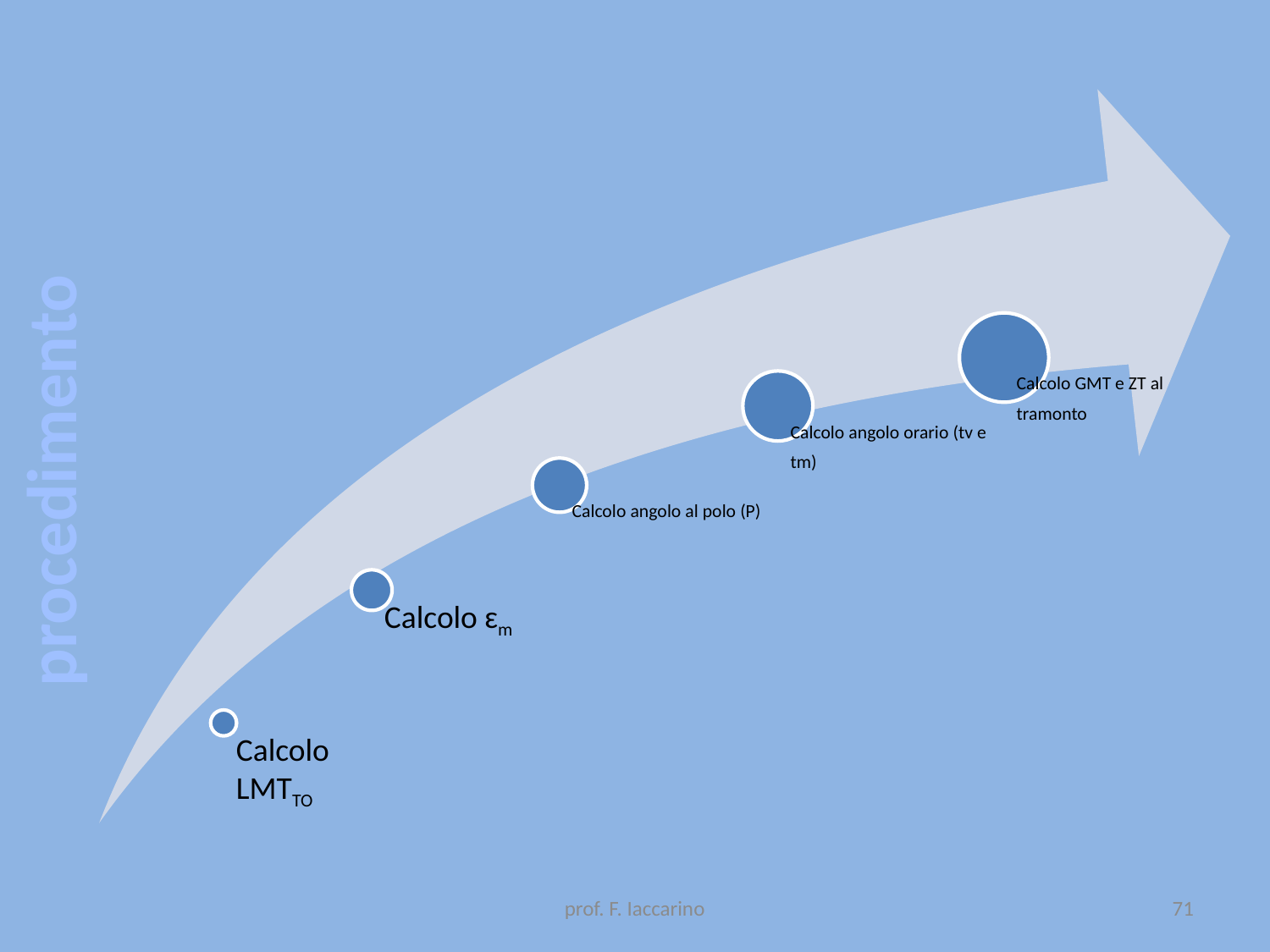

Calcolo LMTTO
Calcolo ɛm
Calcolo angolo al polo (P)
procedimento
prof. F. Iaccarino
71